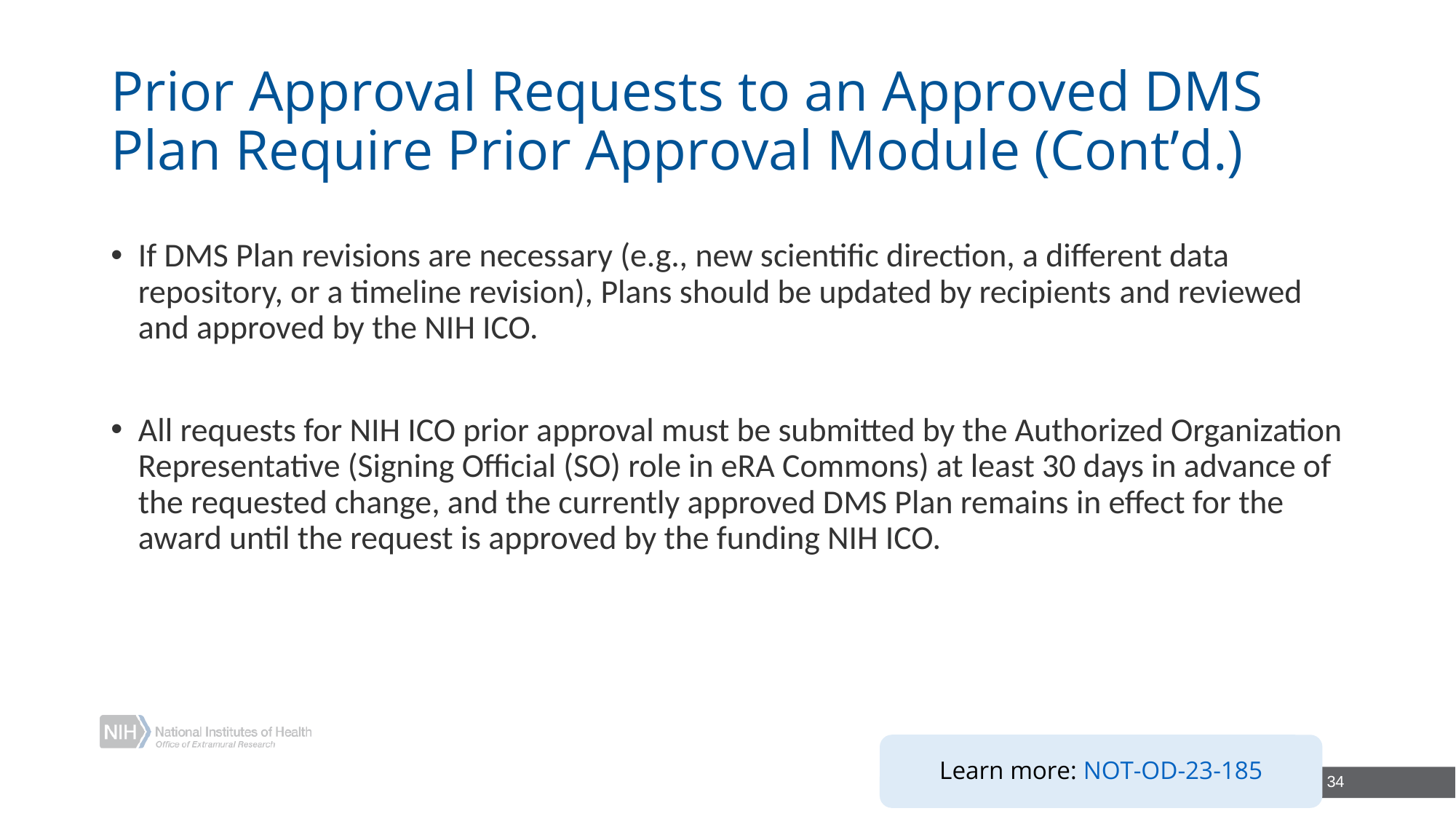

# Prior Approval Requests to an Approved DMS Plan Require Prior Approval Module (Cont’d.)
If DMS Plan revisions are necessary (e.g., new scientific direction, a different data repository, or a timeline revision), Plans should be updated by recipients and reviewed and approved by the NIH ICO.

All requests for NIH ICO prior approval must be submitted by the Authorized Organization Representative (Signing Official (SO) role in eRA Commons) at least 30 days in advance of the requested change, and the currently approved DMS Plan remains in effect for the award until the request is approved by the funding NIH ICO.

Learn more: NOT-OD-23-185
34